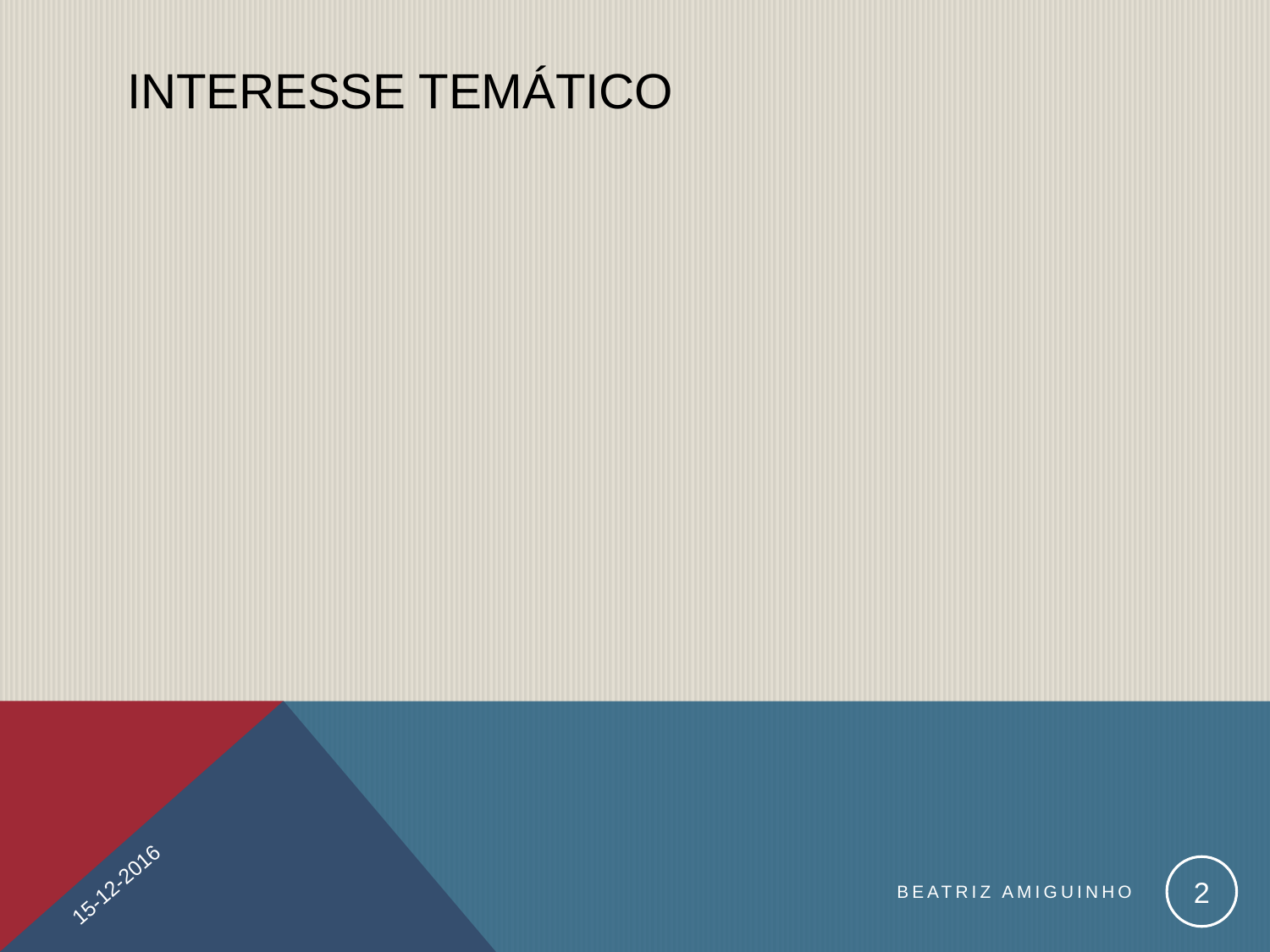

# Interesse temático

15-12-2016
2
Beatriz Amiguinho